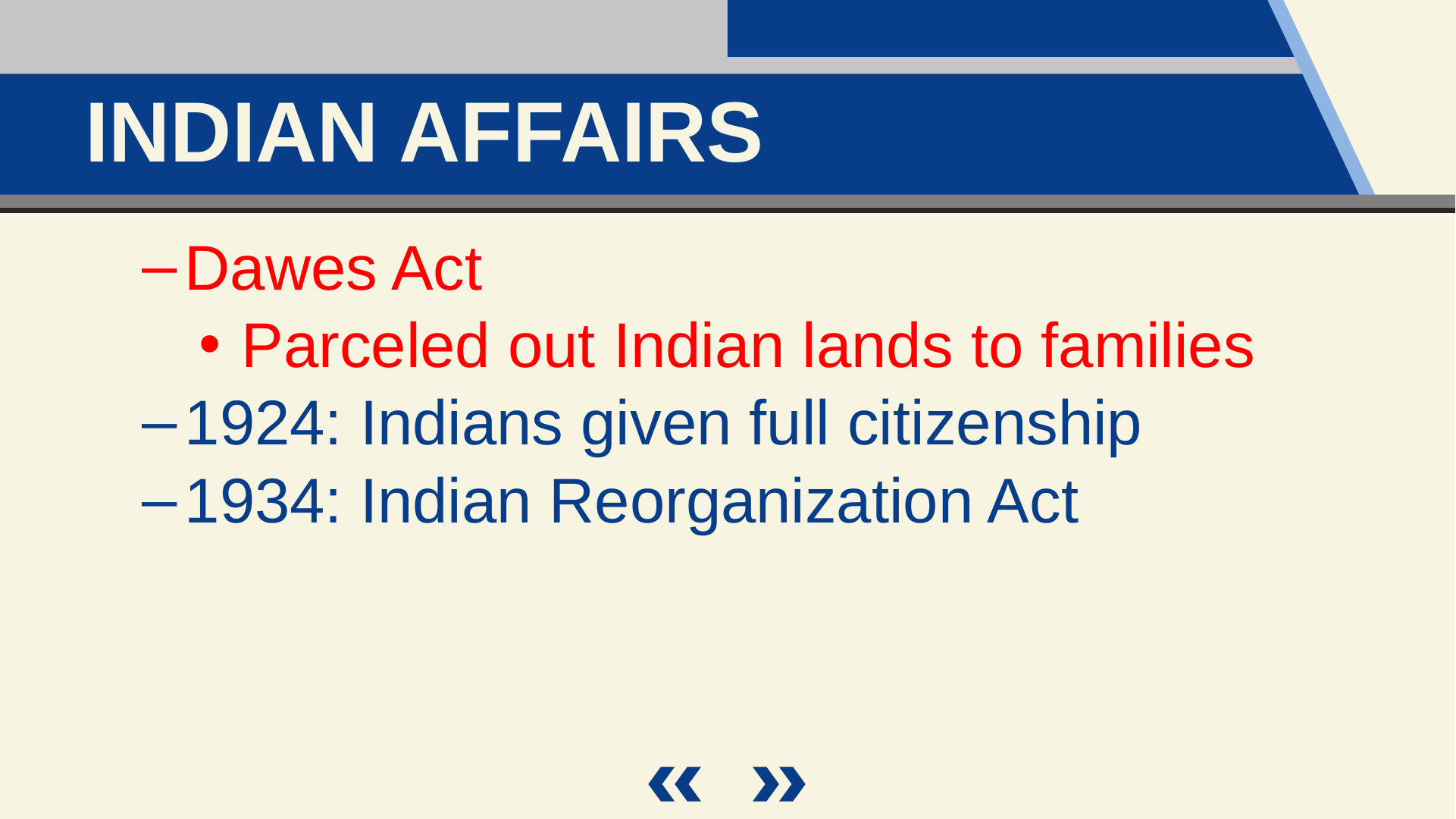

Indian Affairs
Dawes Act
Parceled out Indian lands to families
1924: Indians given full citizenship
1934: Indian Reorganization Act